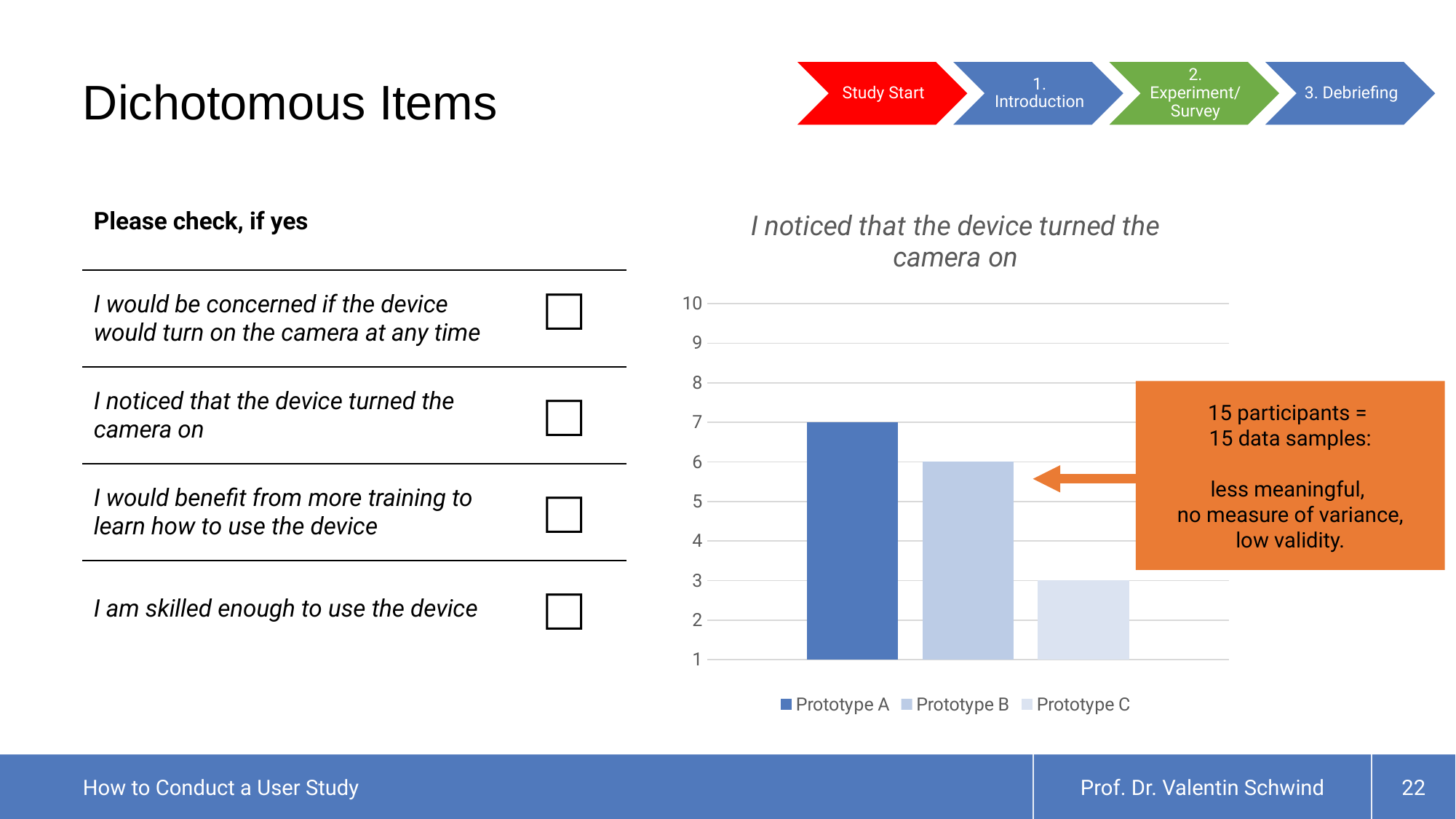

# Dichotomous Items
Study Start
1. Introduction
2. Experiment/
Survey
3. Debriefing
| Please check, if yes |  |
| --- | --- |
| I would be concerned if the device would turn on the camera at any time | □ |
| I noticed that the device turned the camera on | □ |
| I would benefit from more training to learn how to use the device | □ |
| I am skilled enough to use the device | □ |

### Chart: I noticed that the device turned the camera on

| Category | Prototype A | Prototype B | Prototype C |
|---|---|---|---|
| I noticed that the app turned the camera on | 7.0 | 6.0 | 3.0 |
15 participants =
15 data samples:
less meaningful,
no measure of variance,
low validity.
How to Conduct a User Study
Prof. Dr. Valentin Schwind
22